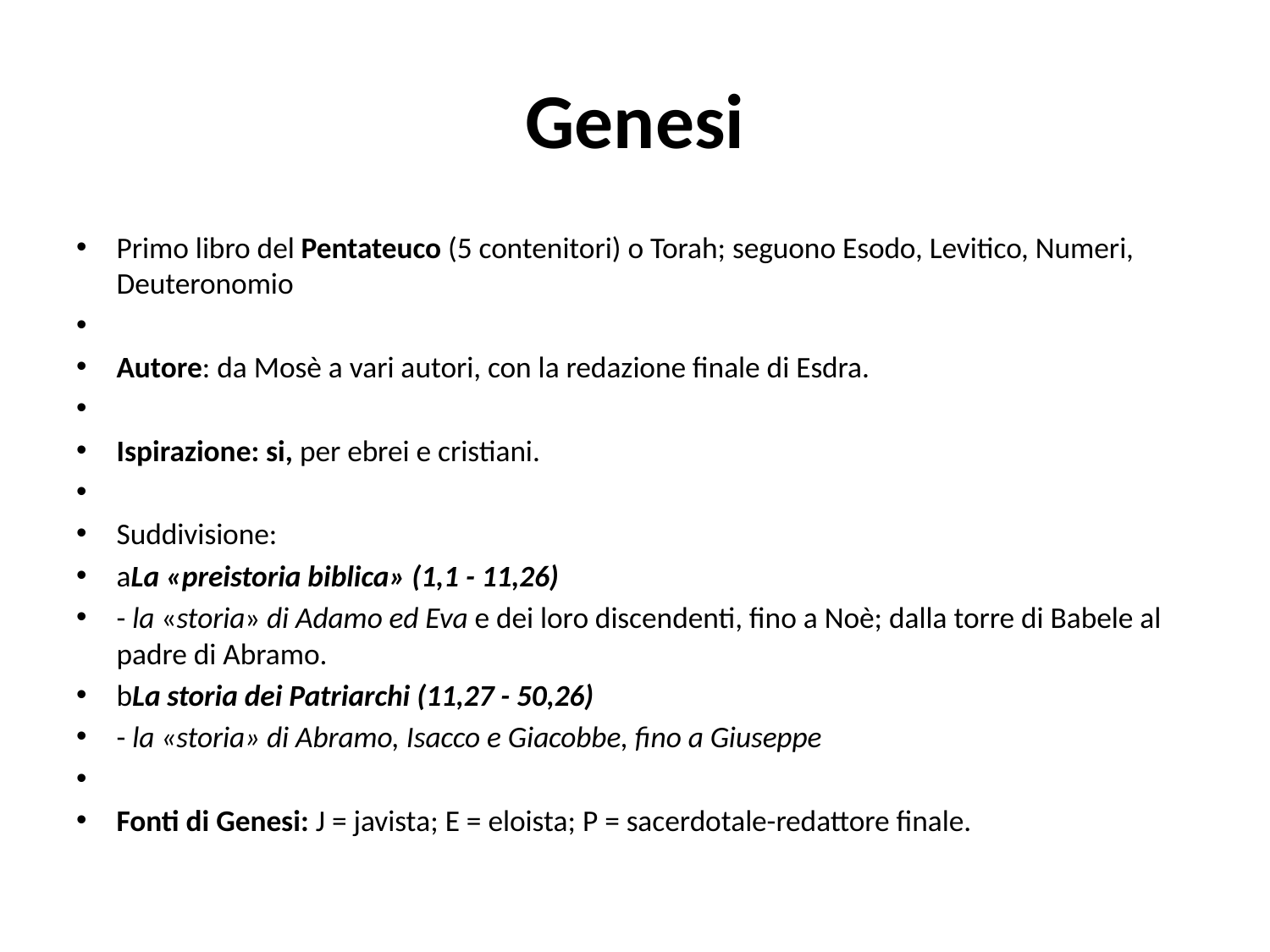

# Genesi
Primo libro del Pentateuco (5 contenitori) o Torah; seguono Esodo, Levitico, Numeri, Deuteronomio

Autore: da Mosè a vari autori, con la redazione finale di Esdra.

Ispirazione: si, per ebrei e cristiani.

Suddivisione:
aLa «preistoria biblica» (1,1 - 11,26)
- la «storia» di Adamo ed Eva e dei loro discendenti, fino a Noè; dalla torre di Babele al padre di Abramo.
bLa storia dei Patriarchi (11,27 - 50,26)
- la «storia» di Abramo, Isacco e Giacobbe, fino a Giuseppe

Fonti di Genesi: J = javista; E = eloista; P = sacerdotale-redattore finale.